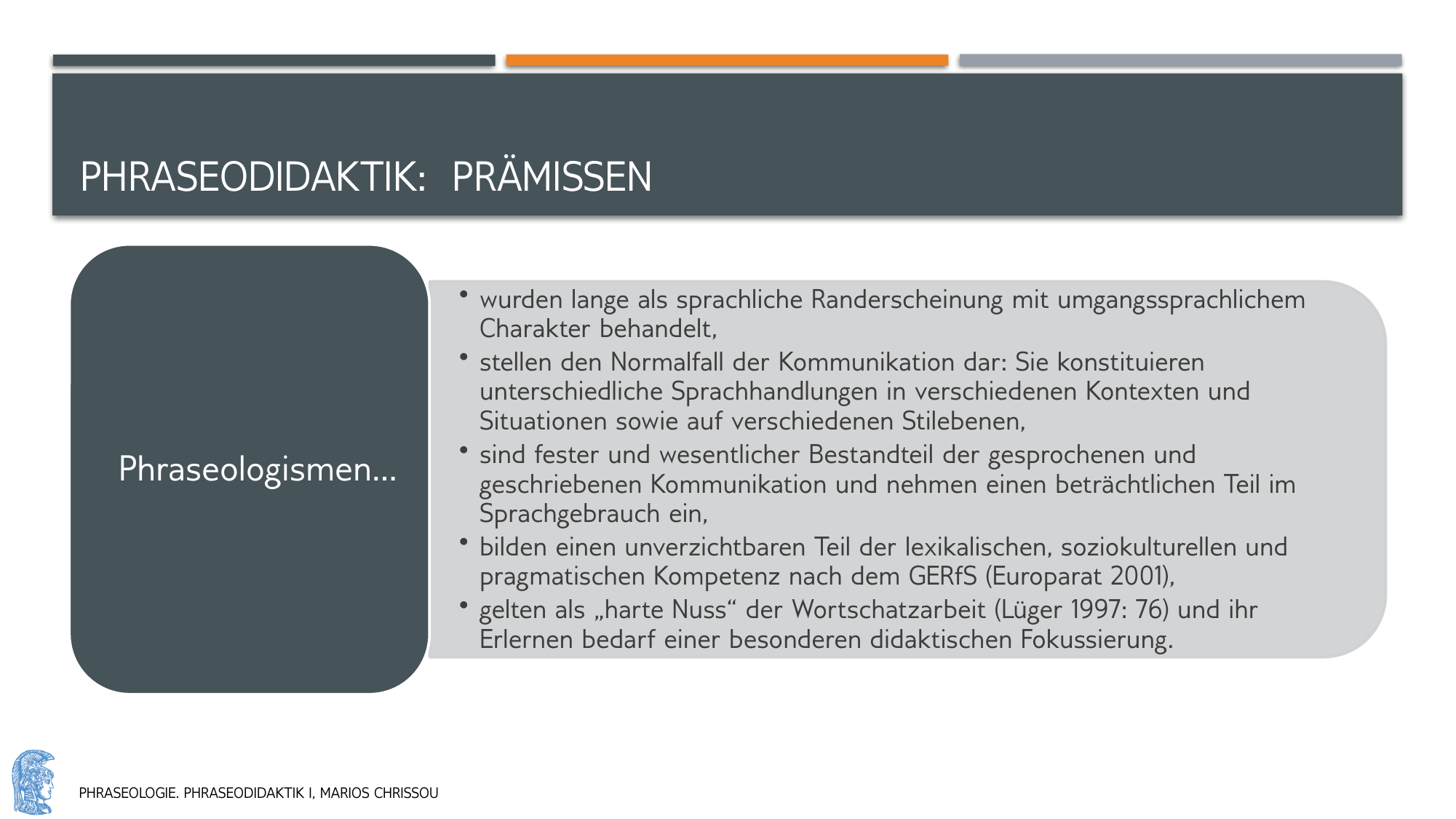

# Phraseodidaktik:  Prämissen
wurden lange als sprachliche Randerscheinung mit umgangssprachlichem Charakter behandelt,
stellen den Normalfall der Kommunikation dar: Sie konstituieren unterschiedliche Sprachhandlungen in verschiedenen Kontexten und Situationen sowie auf verschiedenen Stilebenen,
sind fester und wesentlicher Bestandteil der gesprochenen und geschriebenen Kommunikation und nehmen einen beträchtlichen Teil im Sprachgebrauch ein,
bilden einen unverzichtbaren Teil der lexikalischen, soziokulturellen und pragmatischen Kompetenz nach dem GERfS (Europarat 2001),
gelten als „harte Nuss“ der Wortschatzarbeit (Lüger 1997: 76) und ihr Erlernen bedarf einer besonderen didaktischen Fokussierung.
Phraseologismen…